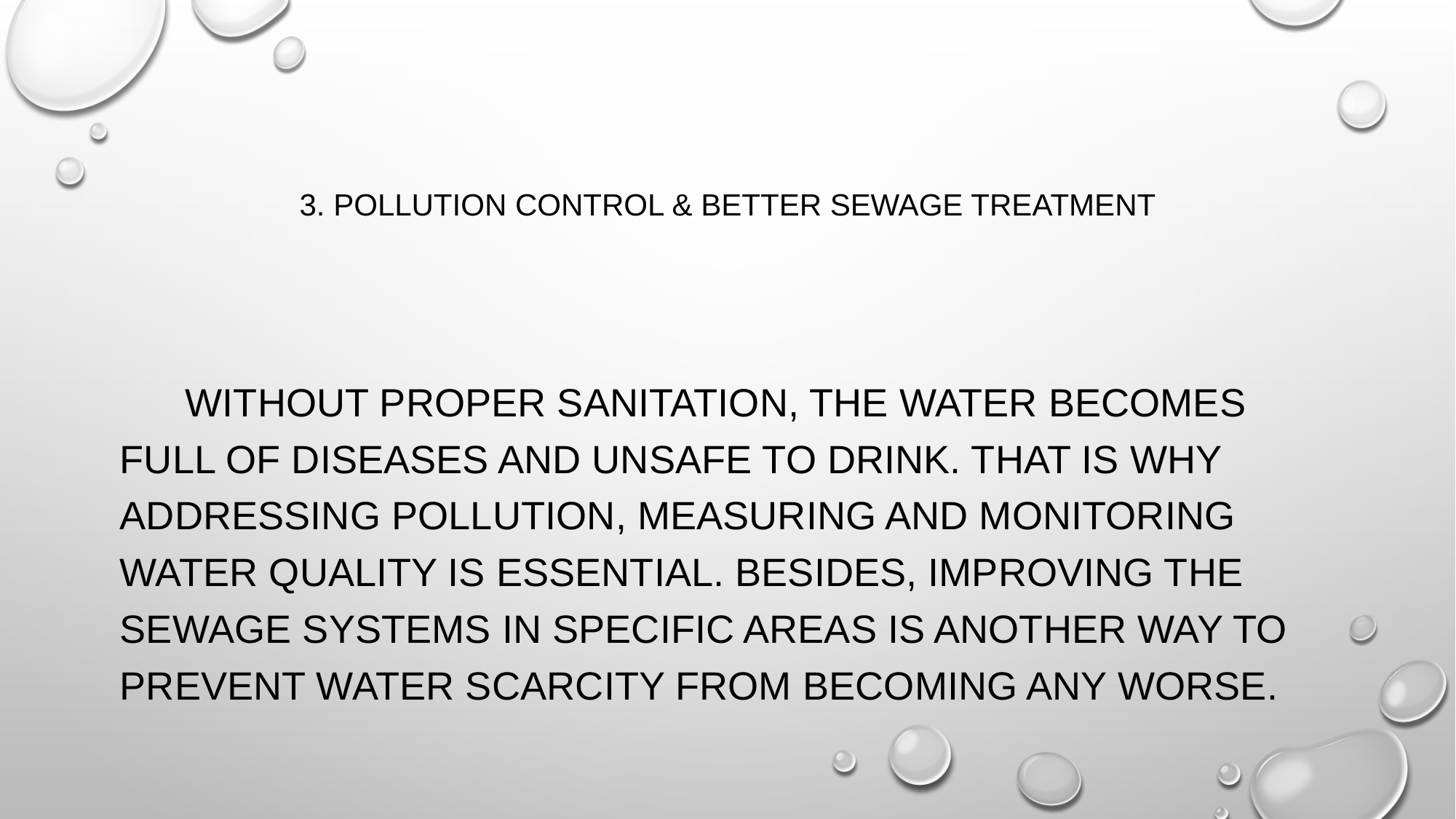

# 3. Pollution control & better sewage treatment
      Without proper sanitation, the water becomes full of diseases and unsafe to drink. That is why addressing pollution, measuring and monitoring water quality is essential. Besides, improving the sewage systems in specific areas is another way to prevent water scarcity from becoming any worse.